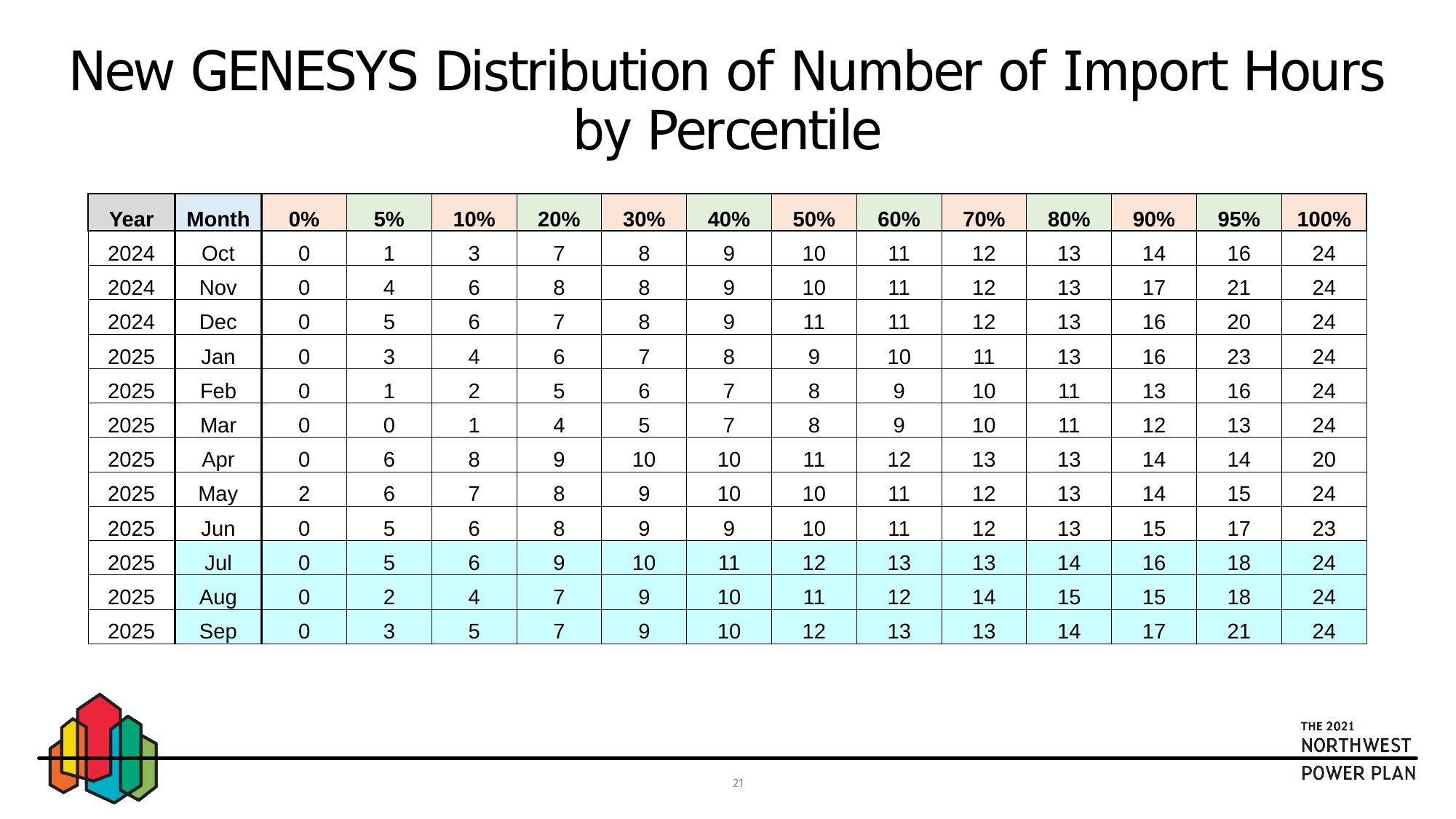

# New GENESYS Distribution of Number of Import Hours by Percentile
| Year | Month | 0% | 5% | 10% | 20% | 30% | 40% | 50% | 60% | 70% | 80% | 90% | 95% | 100% |
| --- | --- | --- | --- | --- | --- | --- | --- | --- | --- | --- | --- | --- | --- | --- |
| 2024 | Oct | 0 | 1 | 3 | 7 | 8 | 9 | 10 | 11 | 12 | 13 | 14 | 16 | 24 |
| 2024 | Nov | 0 | 4 | 6 | 8 | 8 | 9 | 10 | 11 | 12 | 13 | 17 | 21 | 24 |
| 2024 | Dec | 0 | 5 | 6 | 7 | 8 | 9 | 11 | 11 | 12 | 13 | 16 | 20 | 24 |
| 2025 | Jan | 0 | 3 | 4 | 6 | 7 | 8 | 9 | 10 | 11 | 13 | 16 | 23 | 24 |
| 2025 | Feb | 0 | 1 | 2 | 5 | 6 | 7 | 8 | 9 | 10 | 11 | 13 | 16 | 24 |
| 2025 | Mar | 0 | 0 | 1 | 4 | 5 | 7 | 8 | 9 | 10 | 11 | 12 | 13 | 24 |
| 2025 | Apr | 0 | 6 | 8 | 9 | 10 | 10 | 11 | 12 | 13 | 13 | 14 | 14 | 20 |
| 2025 | May | 2 | 6 | 7 | 8 | 9 | 10 | 10 | 11 | 12 | 13 | 14 | 15 | 24 |
| 2025 | Jun | 0 | 5 | 6 | 8 | 9 | 9 | 10 | 11 | 12 | 13 | 15 | 17 | 23 |
| 2025 | Jul | 0 | 5 | 6 | 9 | 10 | 11 | 12 | 13 | 13 | 14 | 16 | 18 | 24 |
| 2025 | Aug | 0 | 2 | 4 | 7 | 9 | 10 | 11 | 12 | 14 | 15 | 15 | 18 | 24 |
| 2025 | Sep | 0 | 3 | 5 | 7 | 9 | 10 | 12 | 13 | 13 | 14 | 17 | 21 | 24 |
21